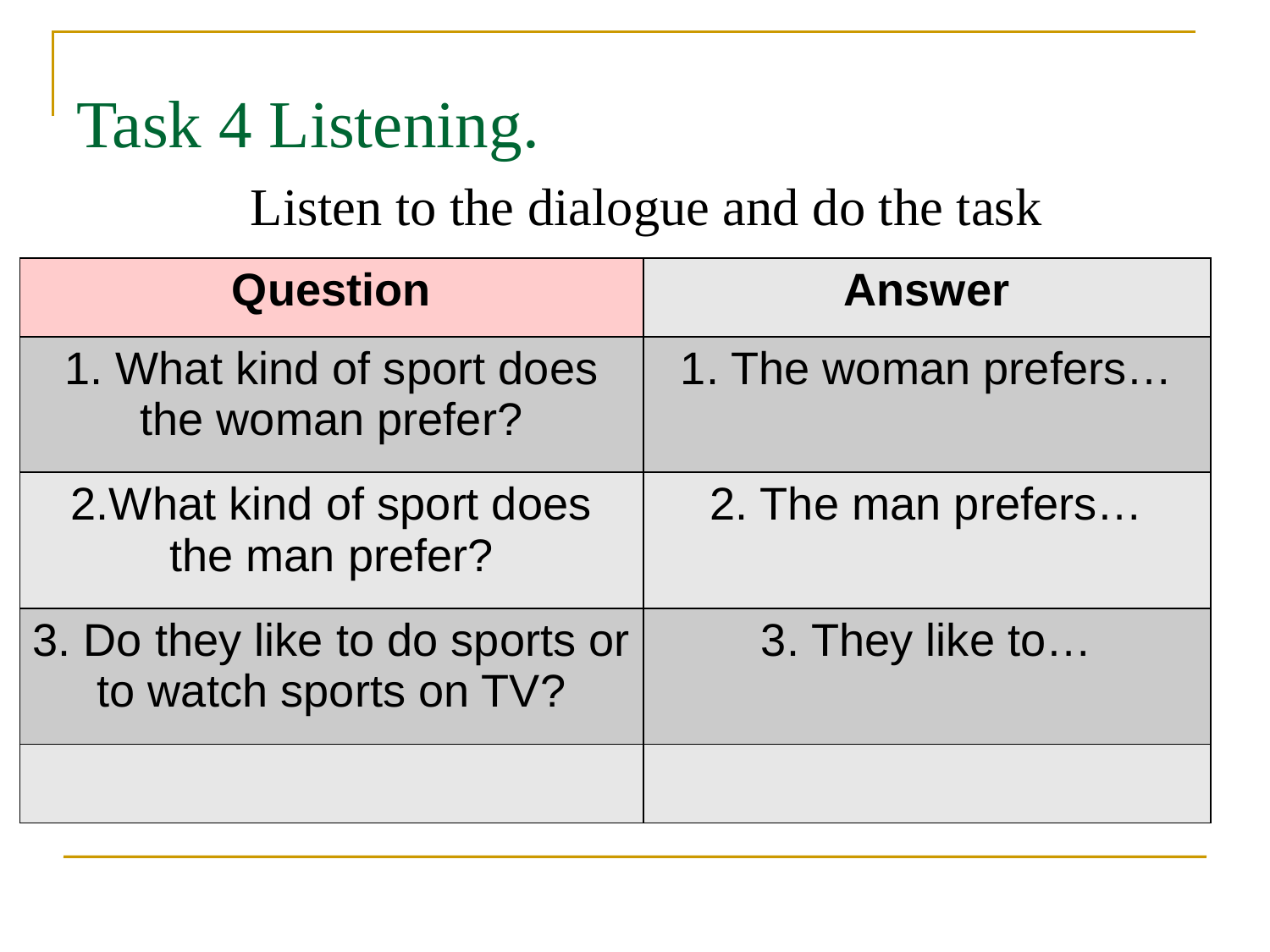

Task 4 Listening.
Listen to the dialogue and do the task
| Question | Answer |
| --- | --- |
| 1. What kind of sport does the woman prefer? | 1. The woman prefers… |
| 2.What kind of sport does the man prefer? | 2. The man prefers… |
| 3. Do they like to do sports or to watch sports on TV? | 3. They like to… |
|  |  |